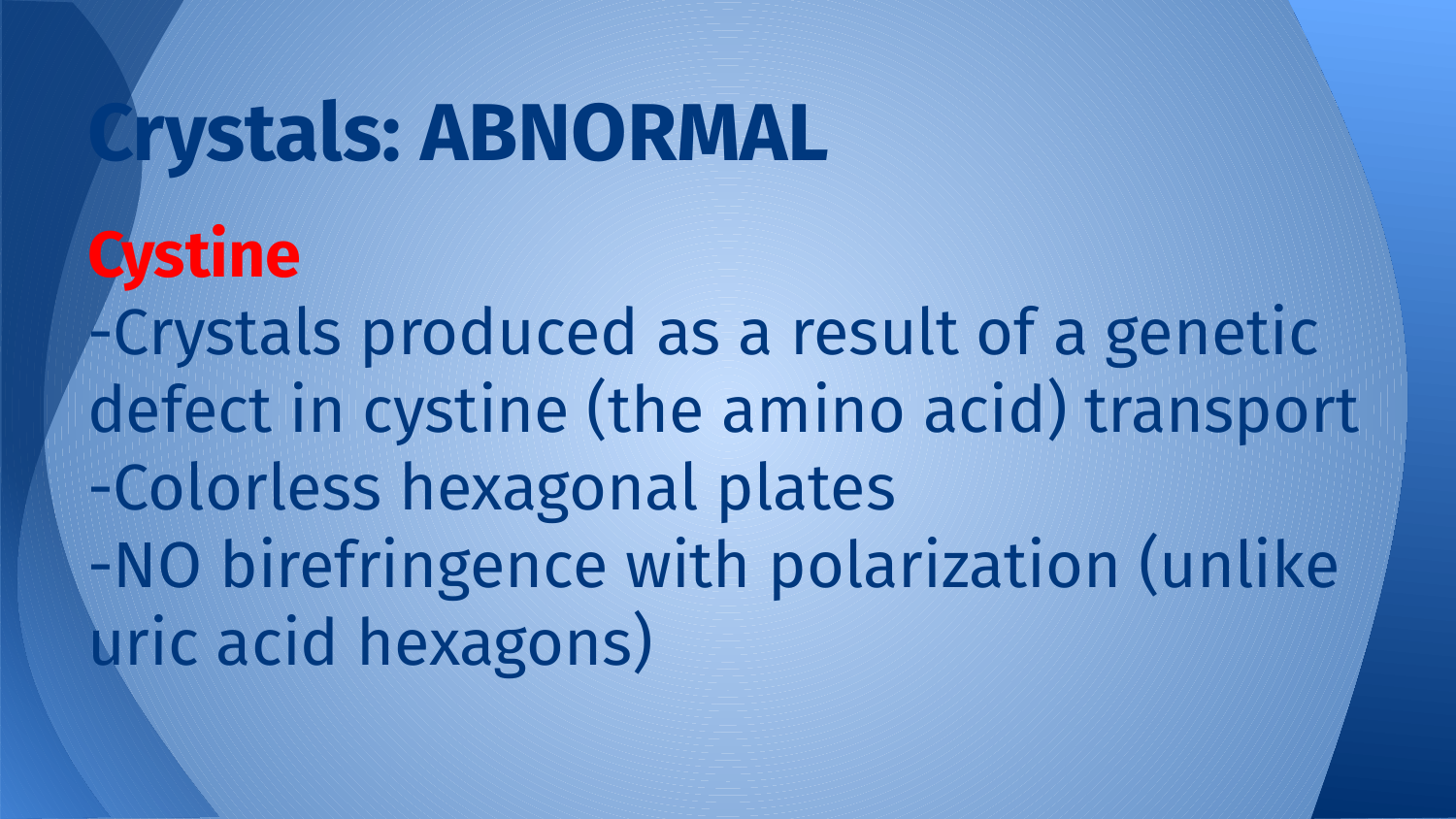

# Crystals: ABNORMAL
Cystine
-Crystals produced as a result of a genetic defect in cystine (the amino acid) transport
-Colorless hexagonal plates
-NO birefringence with polarization (unlike uric acid hexagons)